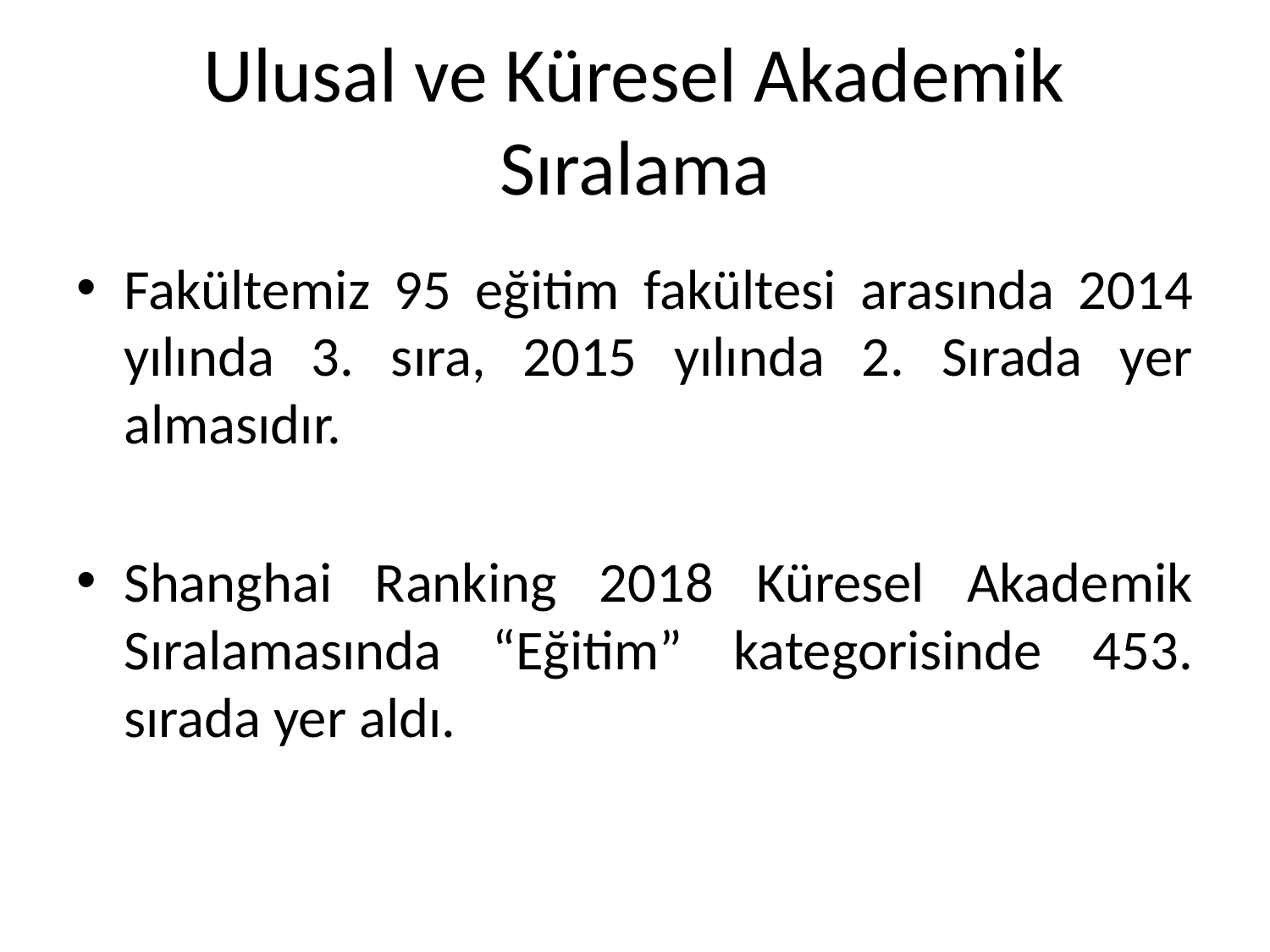

# Ulusal ve Küresel Akademik Sıralama
Fakültemiz 95 eğitim fakültesi arasında 2014 yılında 3. sıra, 2015 yılında 2. Sırada yer almasıdır.

Shanghai Ranking 2018 Küresel Akademik Sıralamasında “Eğitim” kategorisinde 453. sırada yer aldı.